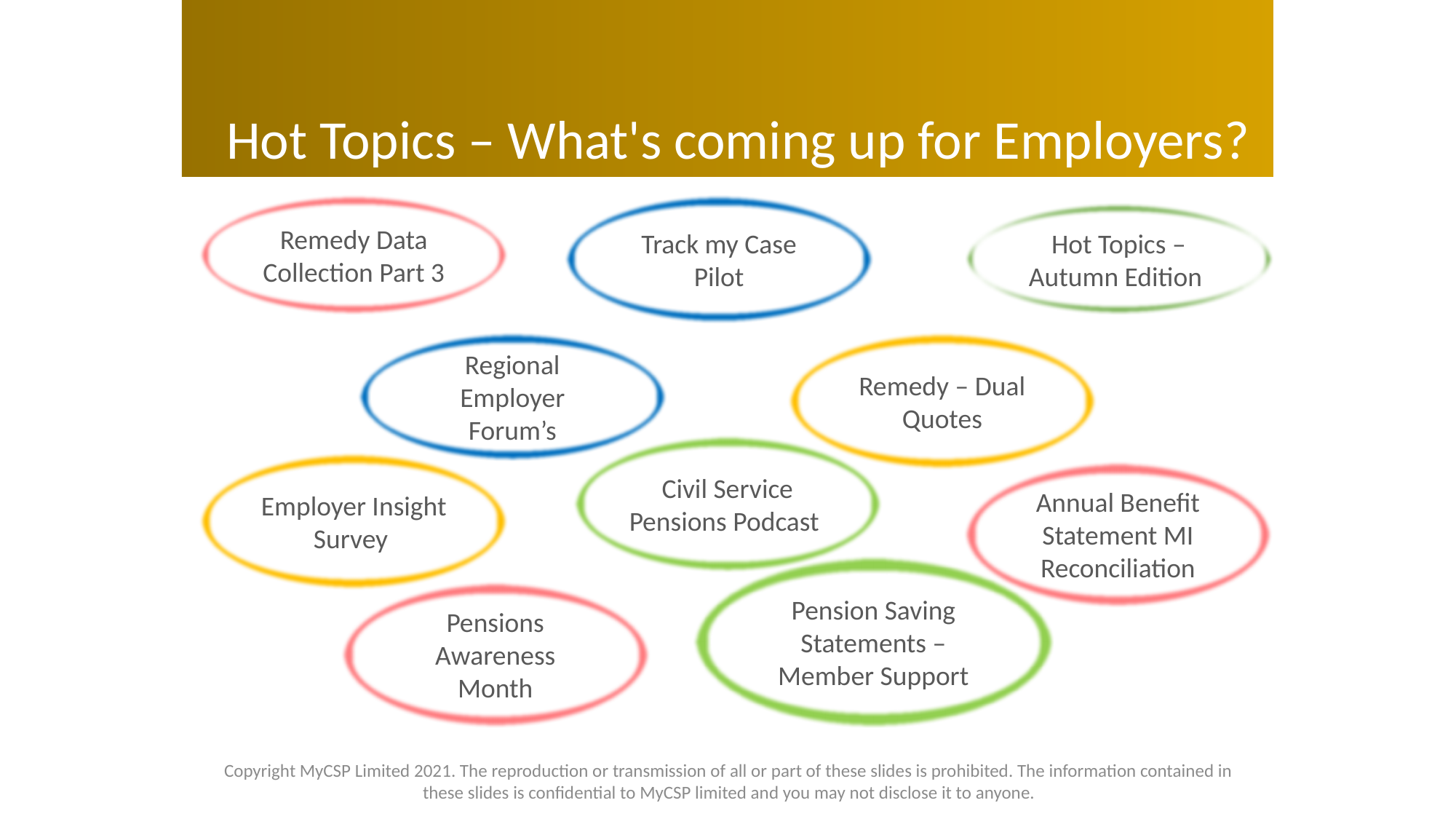

# Hot Topics – What's coming up for Employers?
Remedy Data Collection Part 3
Track my Case Pilot
Hot Topics – Autumn Edition
Employer Insight Survey
Pension Saving Statements – Member Support
Regional Employer Forum’s
Remedy – Dual Quotes
Civil Service Pensions Podcast
Annual Benefit Statement MI Reconciliation
Pensions Awareness Month
Copyright MyCSP Limited 2021. The reproduction or transmission of all or part of these slides is prohibited. The information contained in these slides is confidential to MyCSP limited and you may not disclose it to anyone.